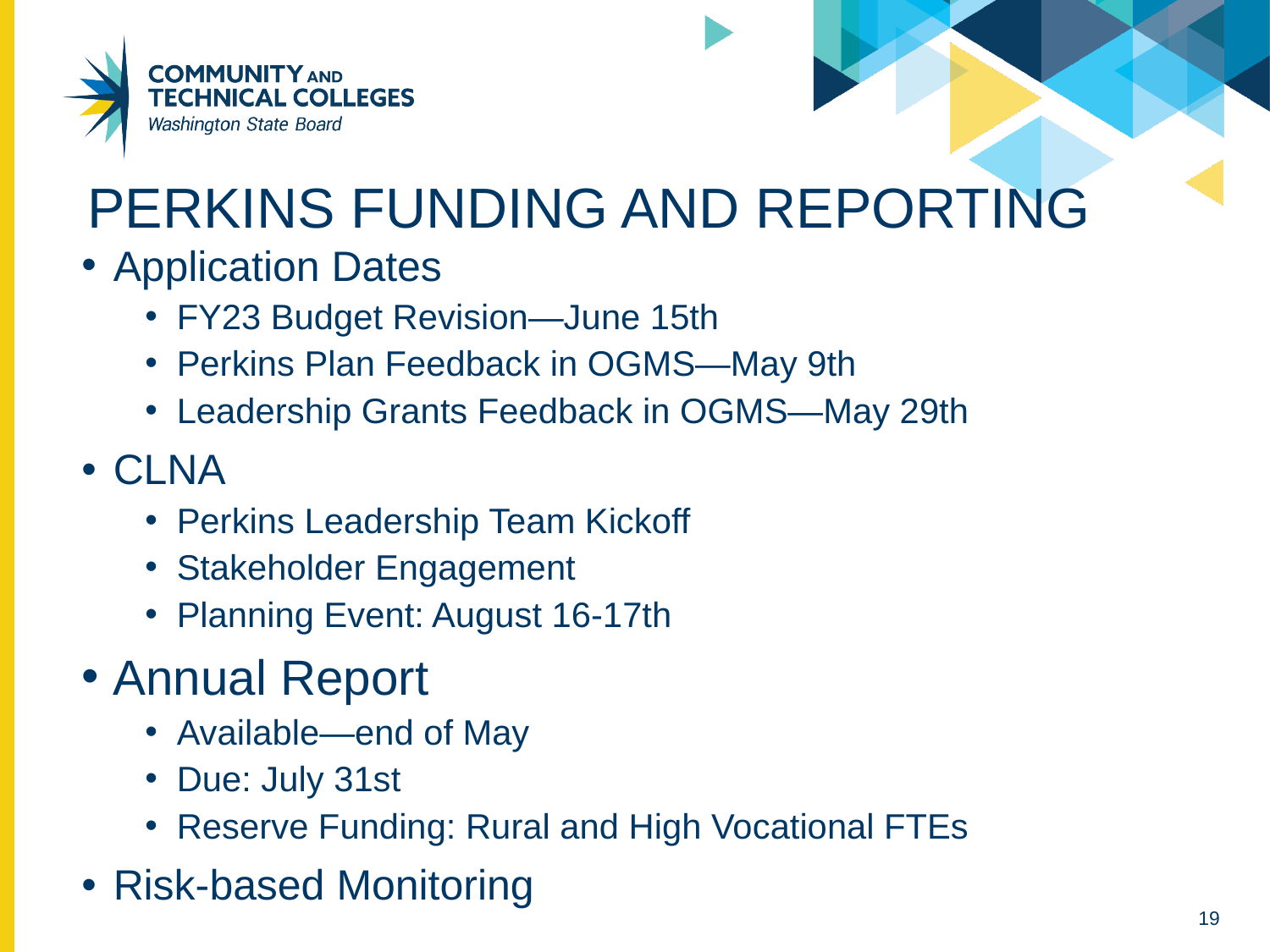

# Perkins Funding and Reporting
Application Dates
FY23 Budget Revision—June 15th
Perkins Plan Feedback in OGMS—May 9th
Leadership Grants Feedback in OGMS—May 29th
CLNA
Perkins Leadership Team Kickoff
Stakeholder Engagement
Planning Event: August 16-17th
Annual Report
Available—end of May
Due: July 31st
Reserve Funding: Rural and High Vocational FTEs
Risk-based Monitoring

19